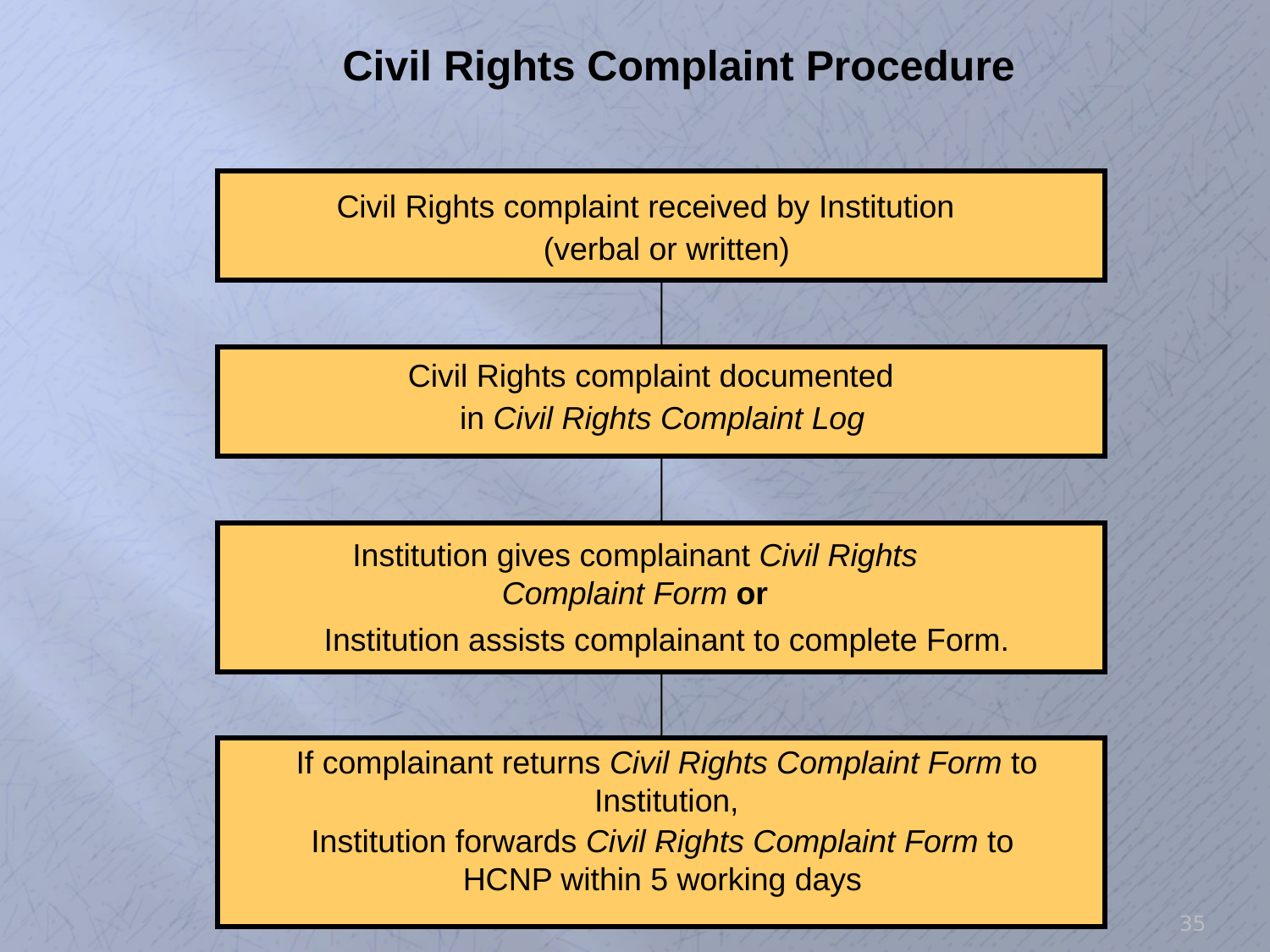

Civil Rights Complaint Procedure

.

Civil Rights complaint received by Institution
(verbal or written)
Civil Rights complaint documented
in Civil Rights Complaint Log
Institution gives complainant Civil Rights Complaint Form or
Institution assists complainant to complete Form.
If complainant returns Civil Rights Complaint Form to Institution,
Institution forwards Civil Rights Complaint Form to HCNP within 5 working days
35